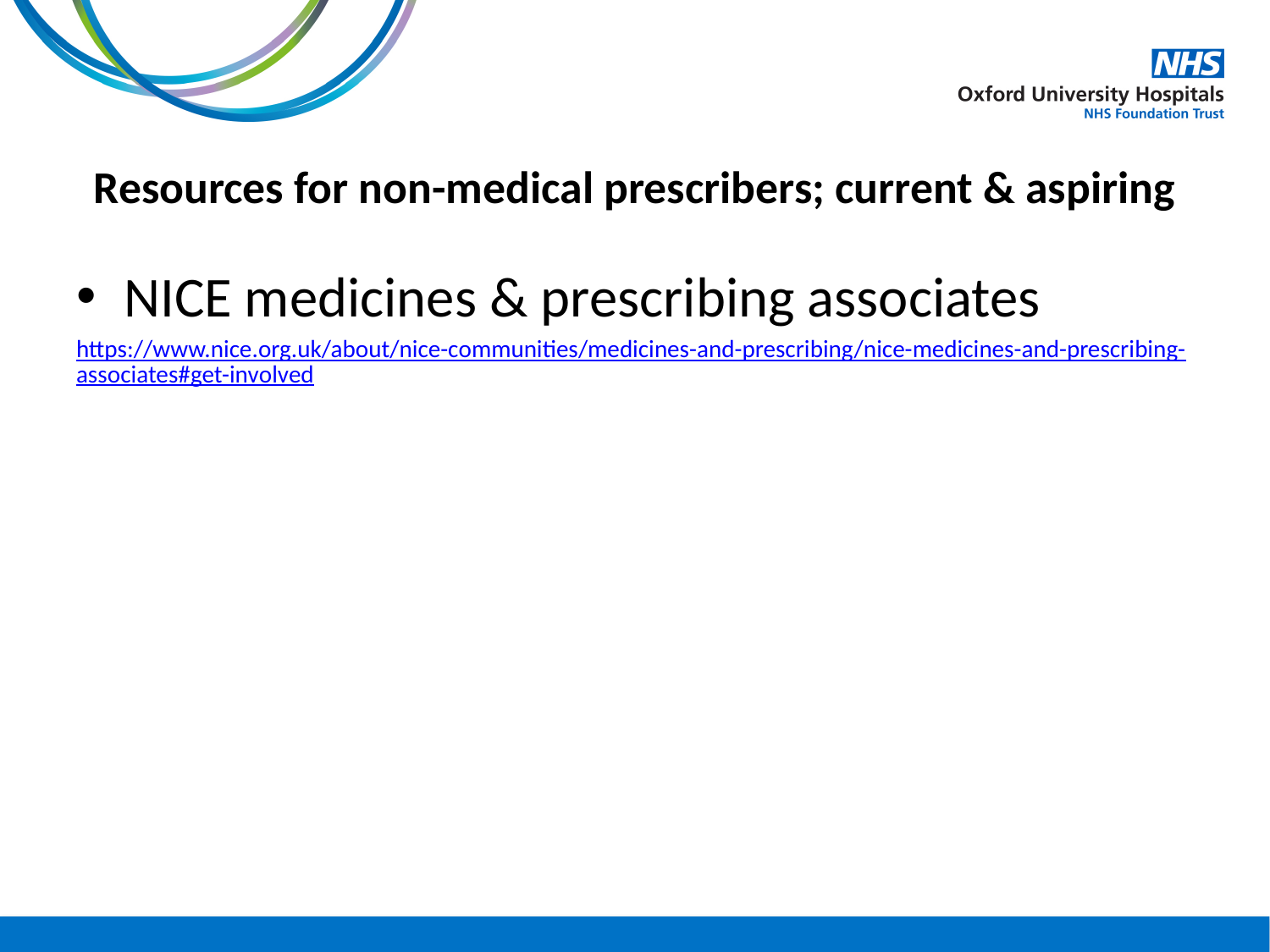

# Resources for non-medical prescribers; current & aspiring
NICE medicines & prescribing associates
https://www.nice.org.uk/about/nice-communities/medicines-and-prescribing/nice-medicines-and-prescribing-associates#get-involved